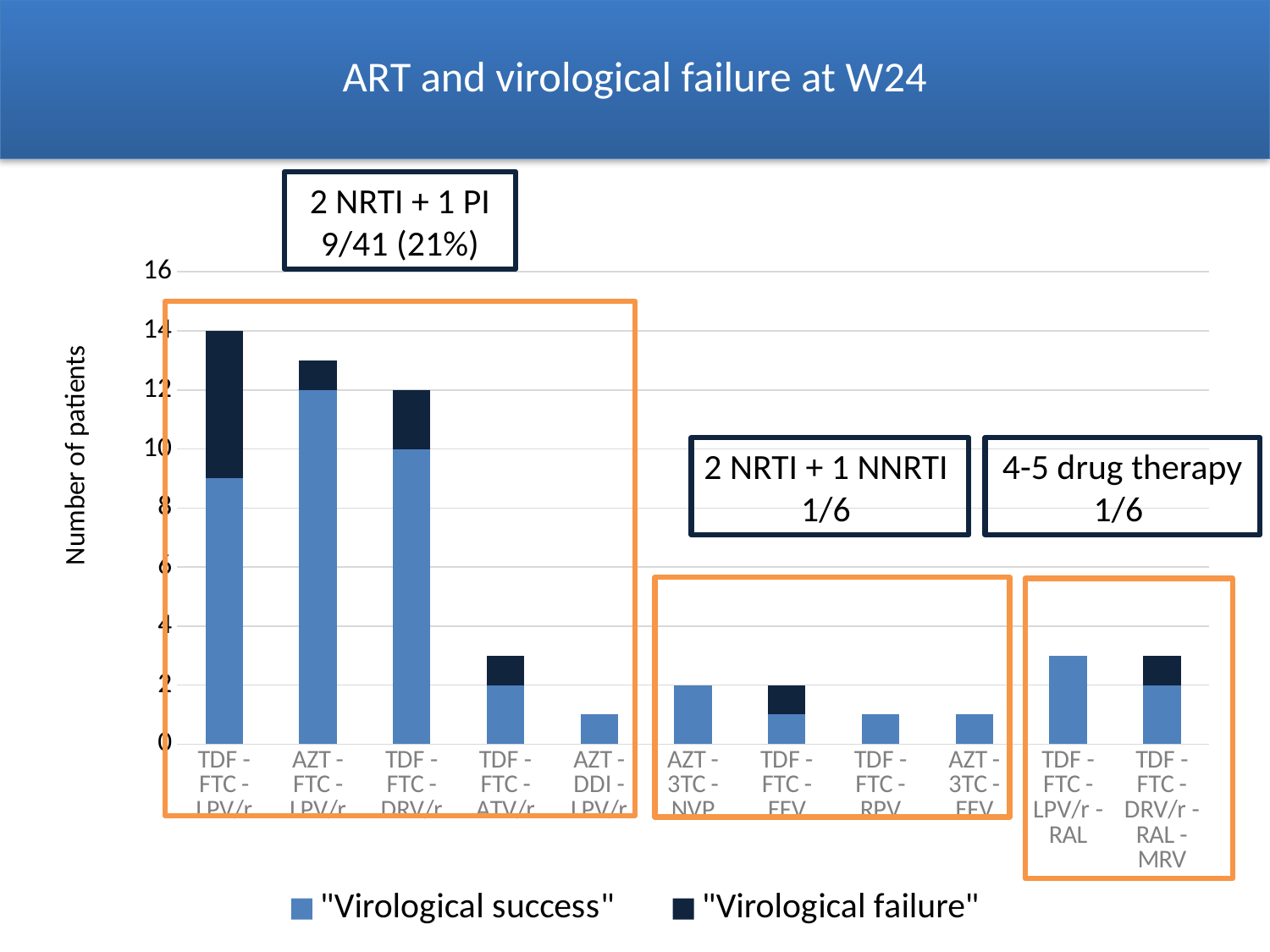

# ART and virological failure at W24
2 NRTI + 1 PI
9/41 (21%)

### Chart

| Category | "Virological success" | "Virological failure" |
|---|---|---|
| TDF - FTC - LPV/r | 9.0 | 5.0 |
| AZT - FTC - LPV/r | 12.0 | 1.0 |
| TDF - FTC - DRV/r | 10.0 | 2.0 |
| TDF - FTC - ATV/r | 2.0 | 1.0 |
| AZT - DDI - LPV/r | 1.0 | 0.0 |
| AZT - 3TC - NVP | 2.0 | 0.0 |
| TDF - FTC - EFV | 1.0 | 1.0 |
| TDF - FTC - RPV | 1.0 | 0.0 |
| AZT - 3TC - EFV | 1.0 | 0.0 |
| TDF - FTC - LPV/r - RAL | 3.0 | 0.0 |
| TDF - FTC - DRV/r - RAL - MRV | 2.0 | 1.0 |
2 NRTI + 1 NNRTI
1/6
4-5 drug therapy
1/6